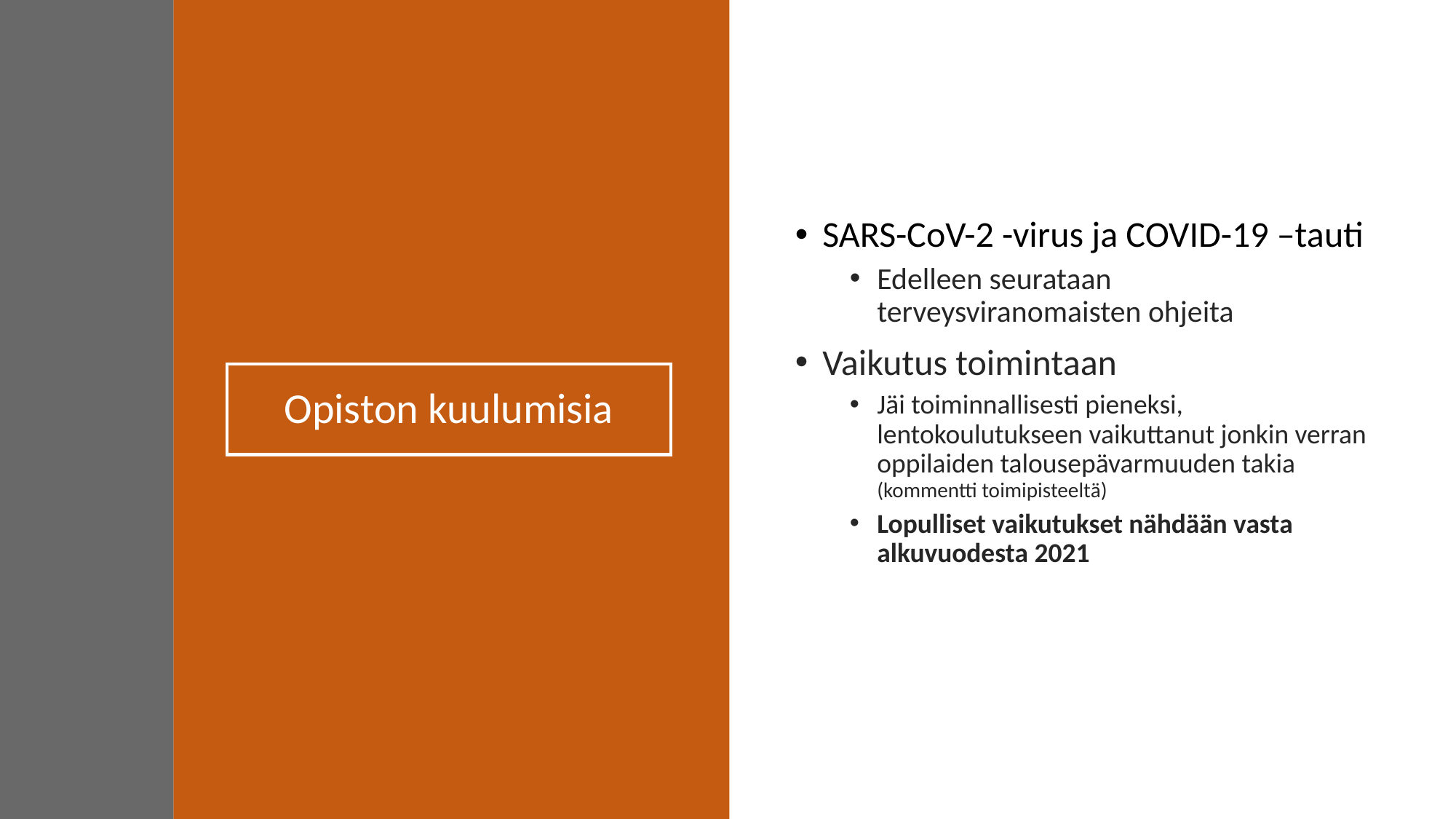

SARS-CoV-2 -virus ja COVID-19 –tauti
Edelleen seurataan terveysviranomaisten ohjeita
Vaikutus toimintaan
Jäi toiminnallisesti pieneksi, lentokoulutukseen vaikuttanut jonkin verran oppilaiden talousepävarmuuden takia (kommentti toimipisteeltä)
Lopulliset vaikutukset nähdään vasta alkuvuodesta 2021

# Opiston kuulumisia